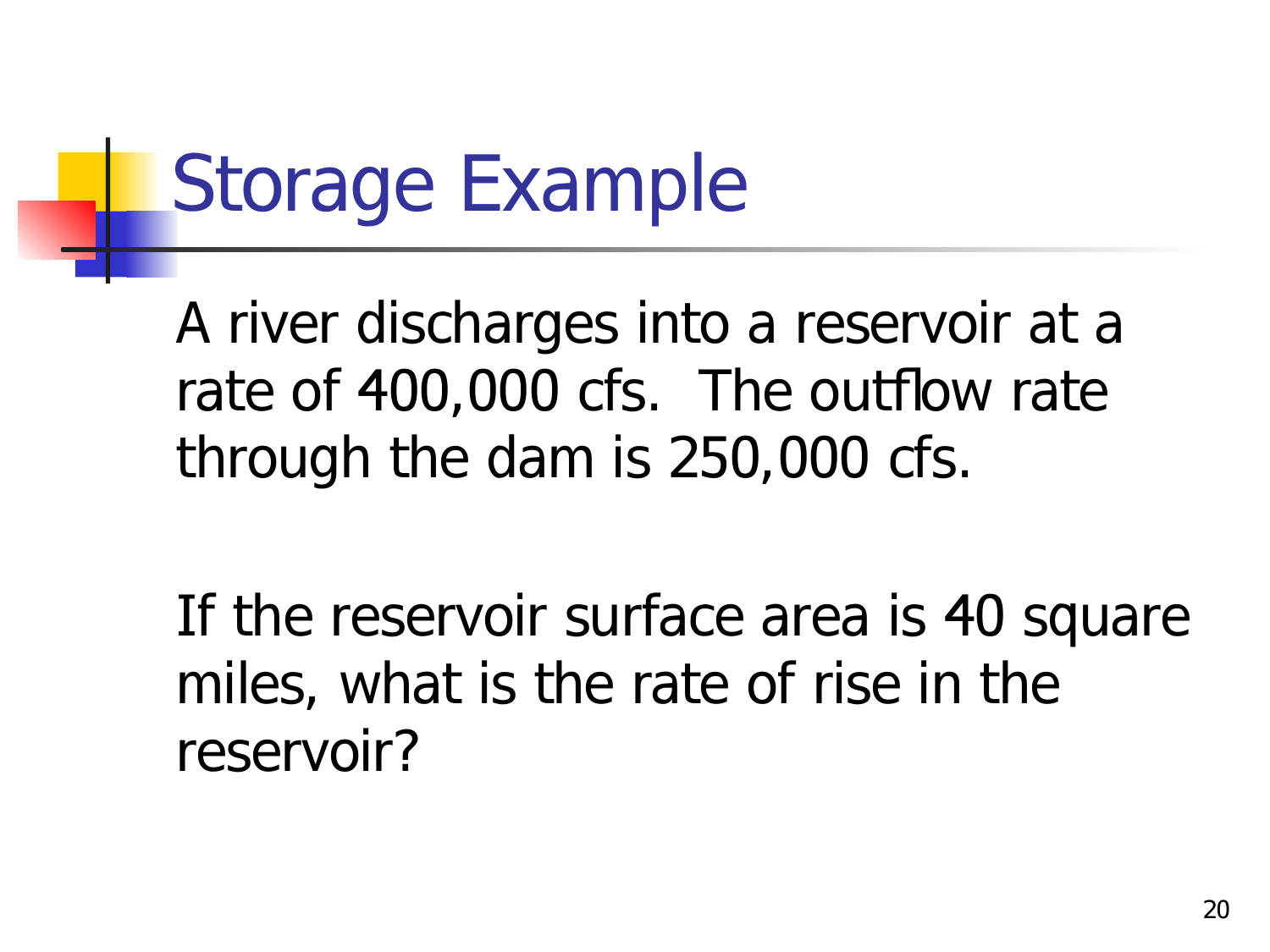

# Storage Example
A river discharges into a reservoir at a rate of 400,000 cfs.  The outflow rate through the dam is 250,000 cfs.

If the reservoir surface area is 40 square miles, what is the rate of rise in the reservoir?

20